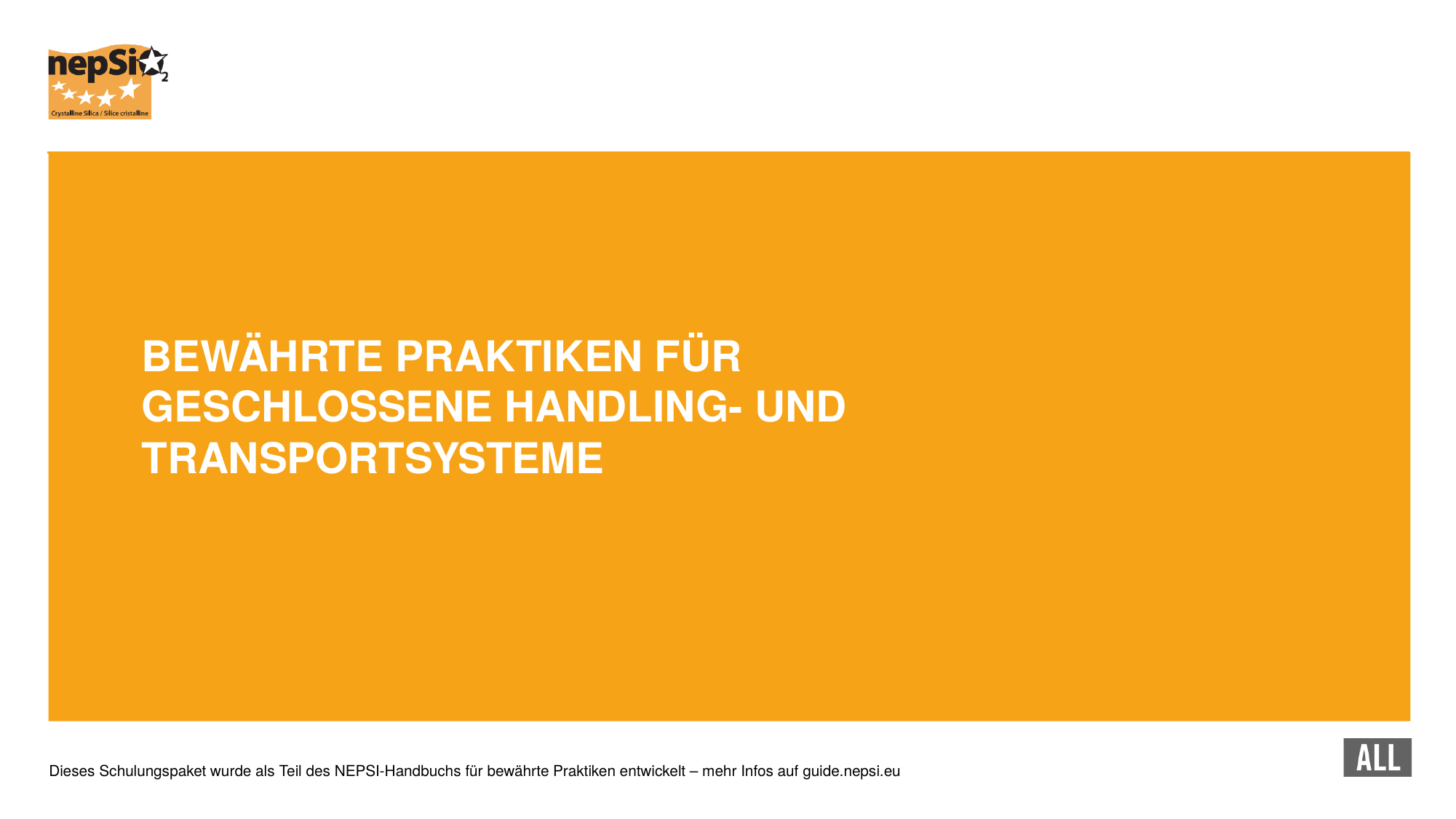

BEWÄHRTE PRAKTIKEN FÜR GESCHLOSSENE HANDLING- UND TRANSPORTSYSTEME